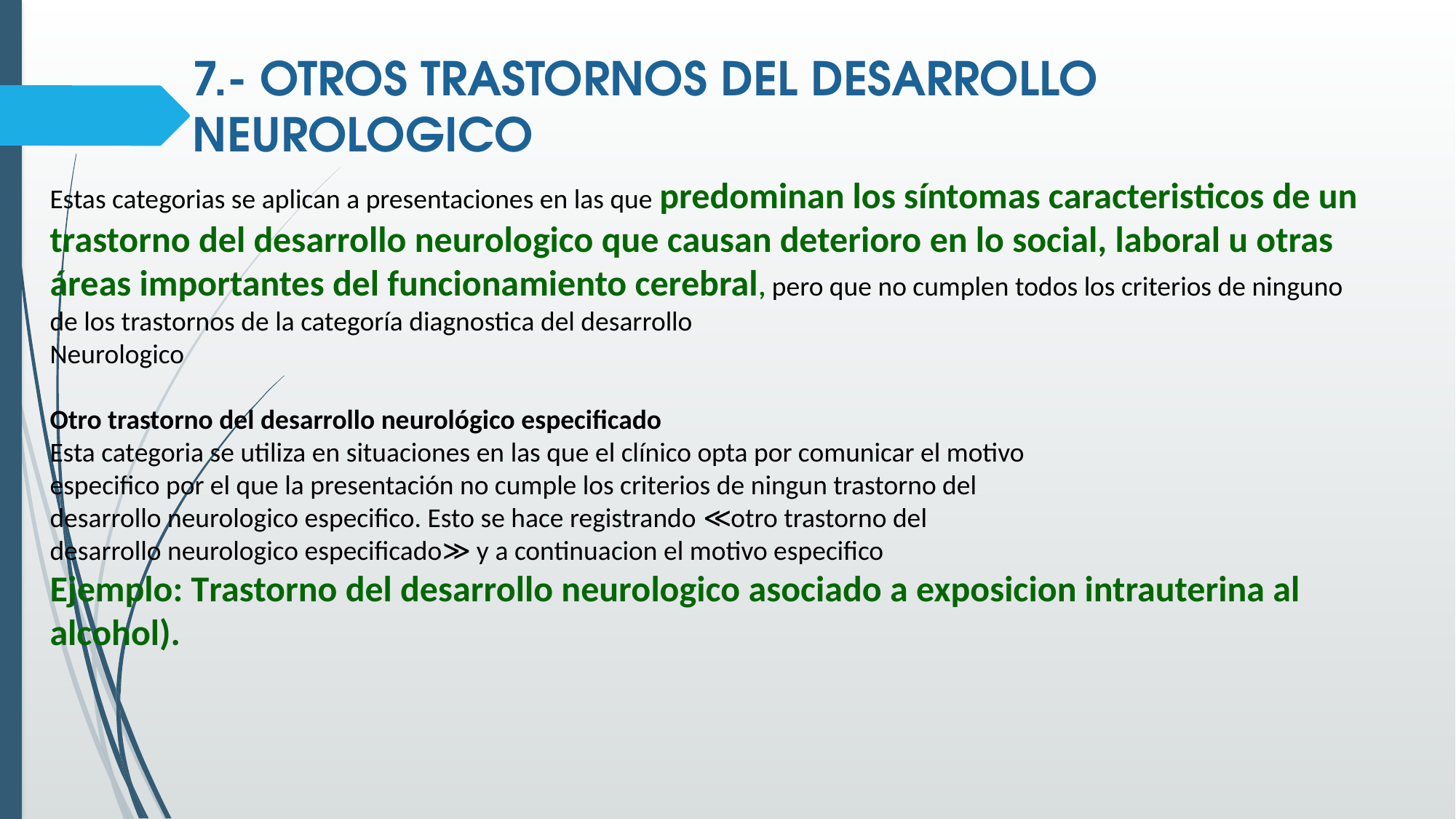

# 7.- OTROS TRASTORNOS DEL DESARROLLO NEUROLOGICO
Estas categorias se aplican a presentaciones en las que predominan los síntomas caracteristicos de un trastorno del desarrollo neurologico que causan deterioro en lo social, laboral u otras áreas importantes del funcionamiento cerebral, pero que no cumplen todos los criterios de ninguno de los trastornos de la categoría diagnostica del desarrollo
Neurologico

Otro trastorno del desarrollo neurológico especificado
Esta categoria se utiliza en situaciones en las que el clínico opta por comunicar el motivo
especifico por el que la presentación no cumple los criterios de ningun trastorno del
desarrollo neurologico especifico. Esto se hace registrando ≪otro trastorno del
desarrollo neurologico especificado≫ y a continuacion el motivo especifico
Ejemplo: Trastorno del desarrollo neurologico asociado a exposicion intrauterina al alcohol).